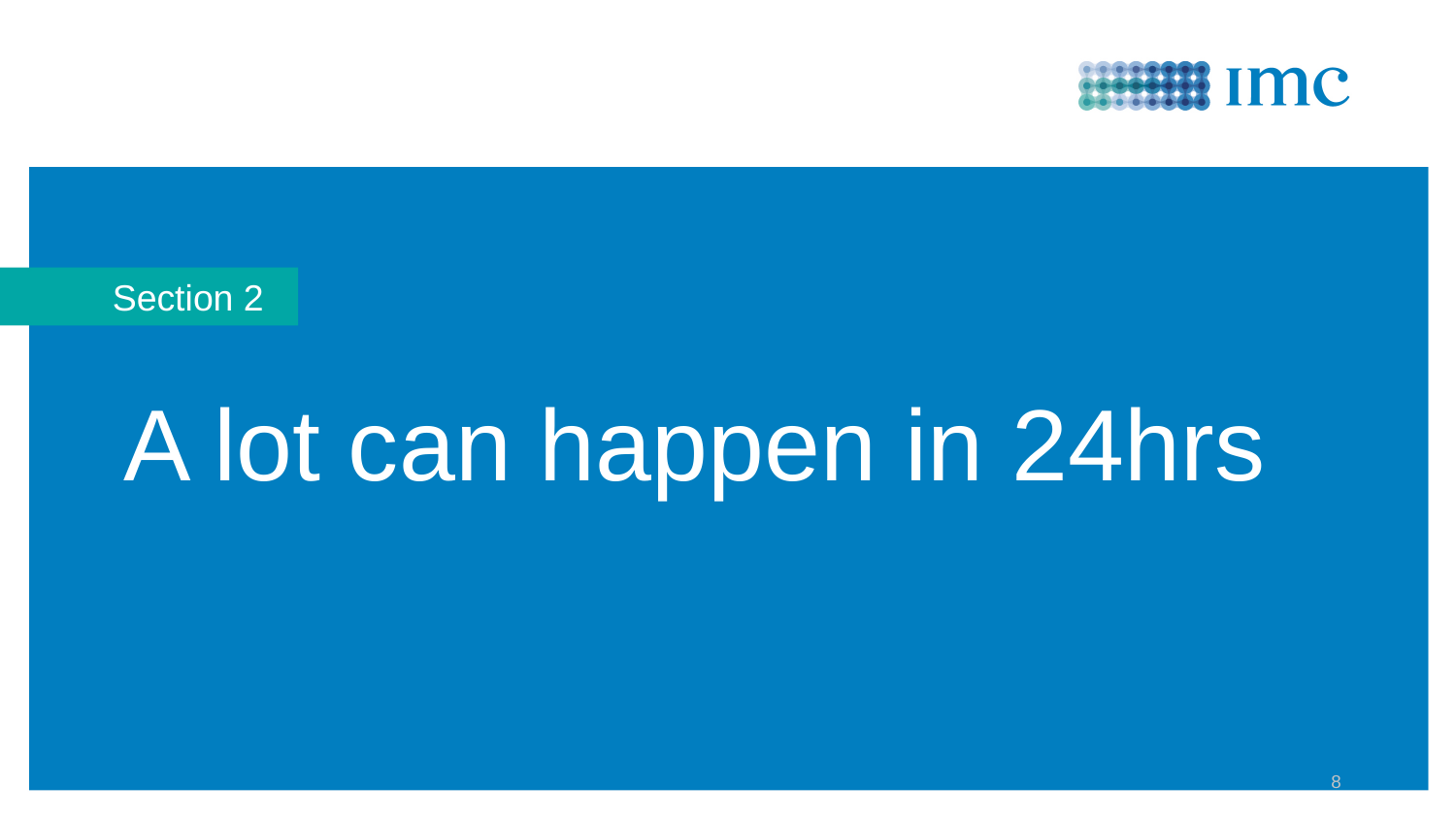

Section 2
# A lot can happen in 24hrs

8